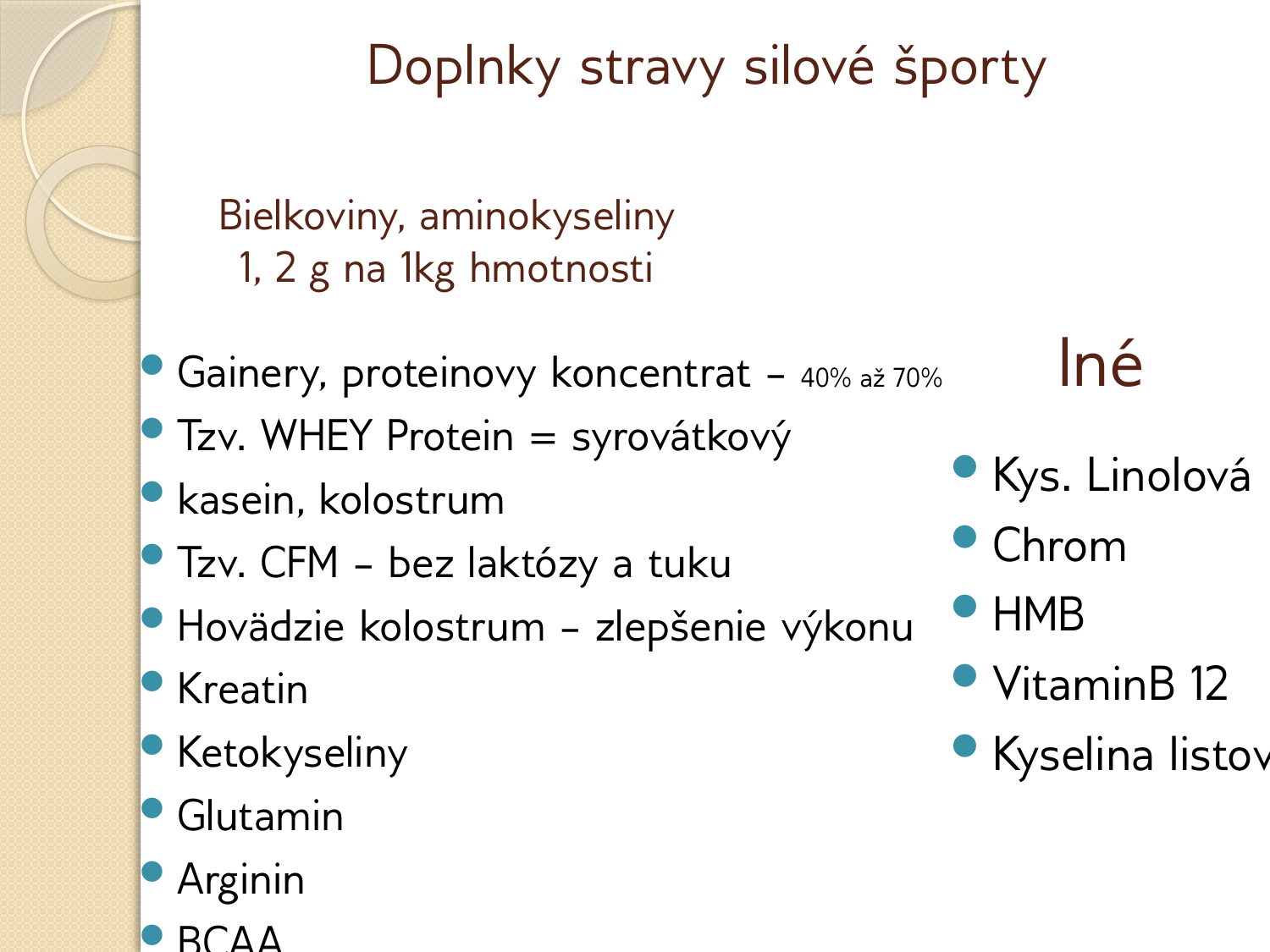

Doplnky stravy silové športy
Bielkoviny, aminokyseliny
1, 2 g na 1kg hmotnosti
Gainery, proteinovy koncentrat – 40% až 70%
Tzv. WHEY Protein = syrovátkový
kasein, kolostrum
Tzv. CFM – bez laktózy a tuku
Hovädzie kolostrum – zlepšenie výkonu
Kreatin
Ketokyseliny
Glutamin
Arginin
BCAA

# Iné
Kys. Linolová
Chrom
HMB
VitaminB 12
Kyselina listová